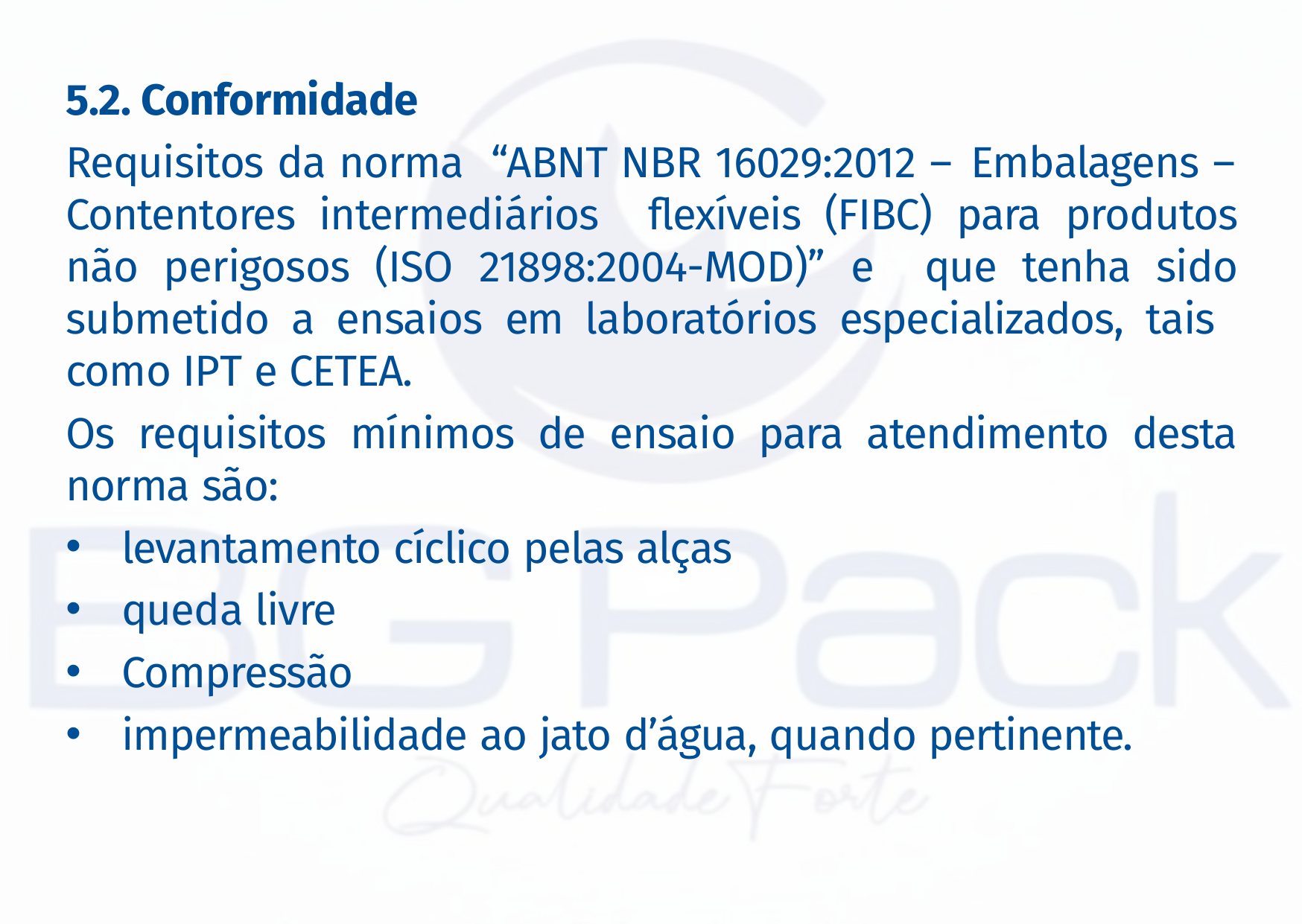

5.2. Conformidade
Requisitos da norma  “ABNT NBR 16029:2012 – Embalagens – Contentores intermediários  flexíveis (FIBC) para produtos não perigosos (ISO 21898:2004-MOD)” e  que tenha sido submetido a ensaios em laboratórios especializados, tais  como IPT e CETEA.
Os requisitos mínimos de ensaio para atendimento desta norma são:
levantamento cíclico pelas alças
queda livre
Compressão
impermeabilidade ao jato d’água, quando pertinente.